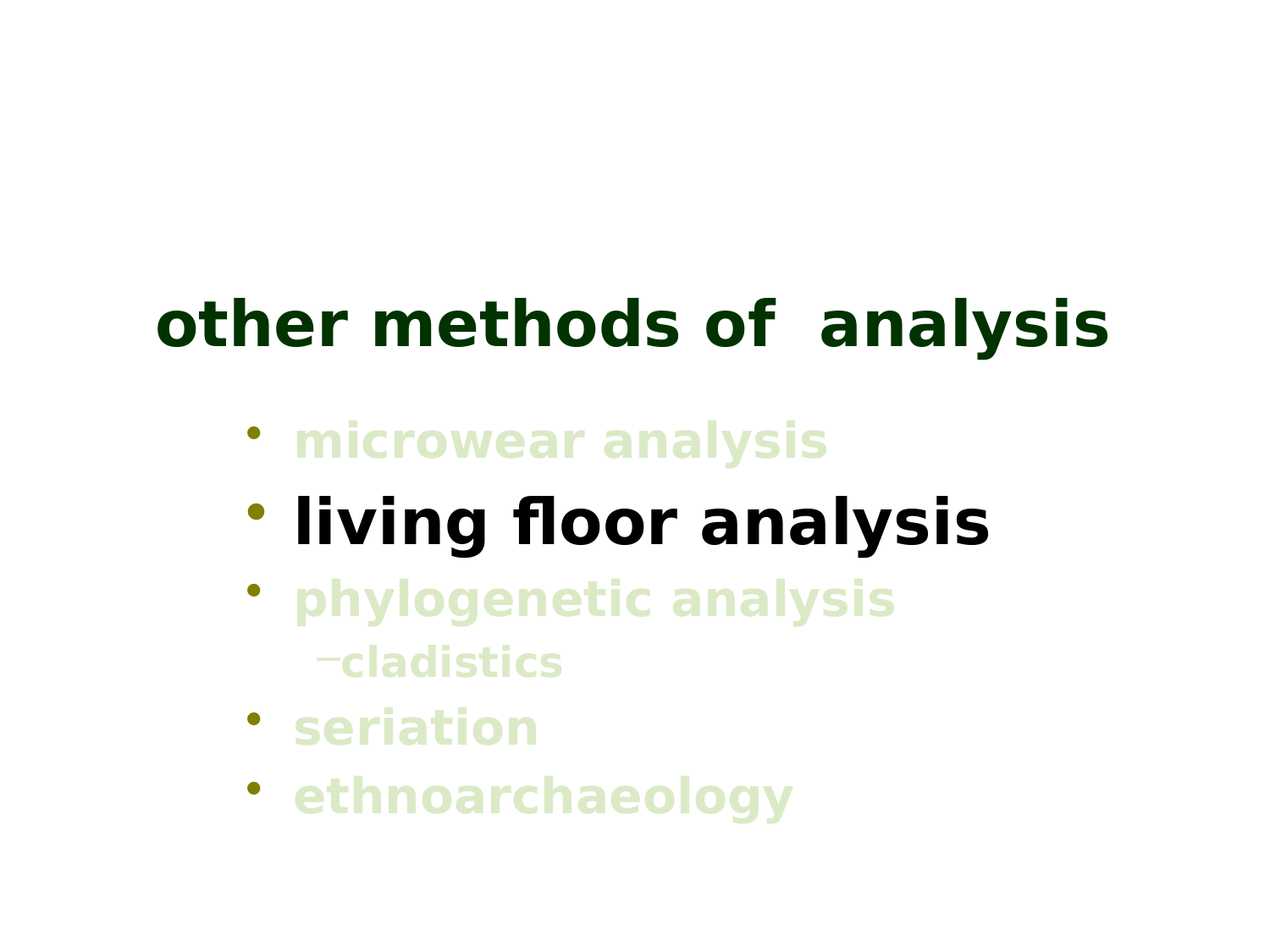

other methods of  analysis
microwear analysis
living floor analysis
phylogenetic analysis
cladistics
seriation
ethnoarchaeology